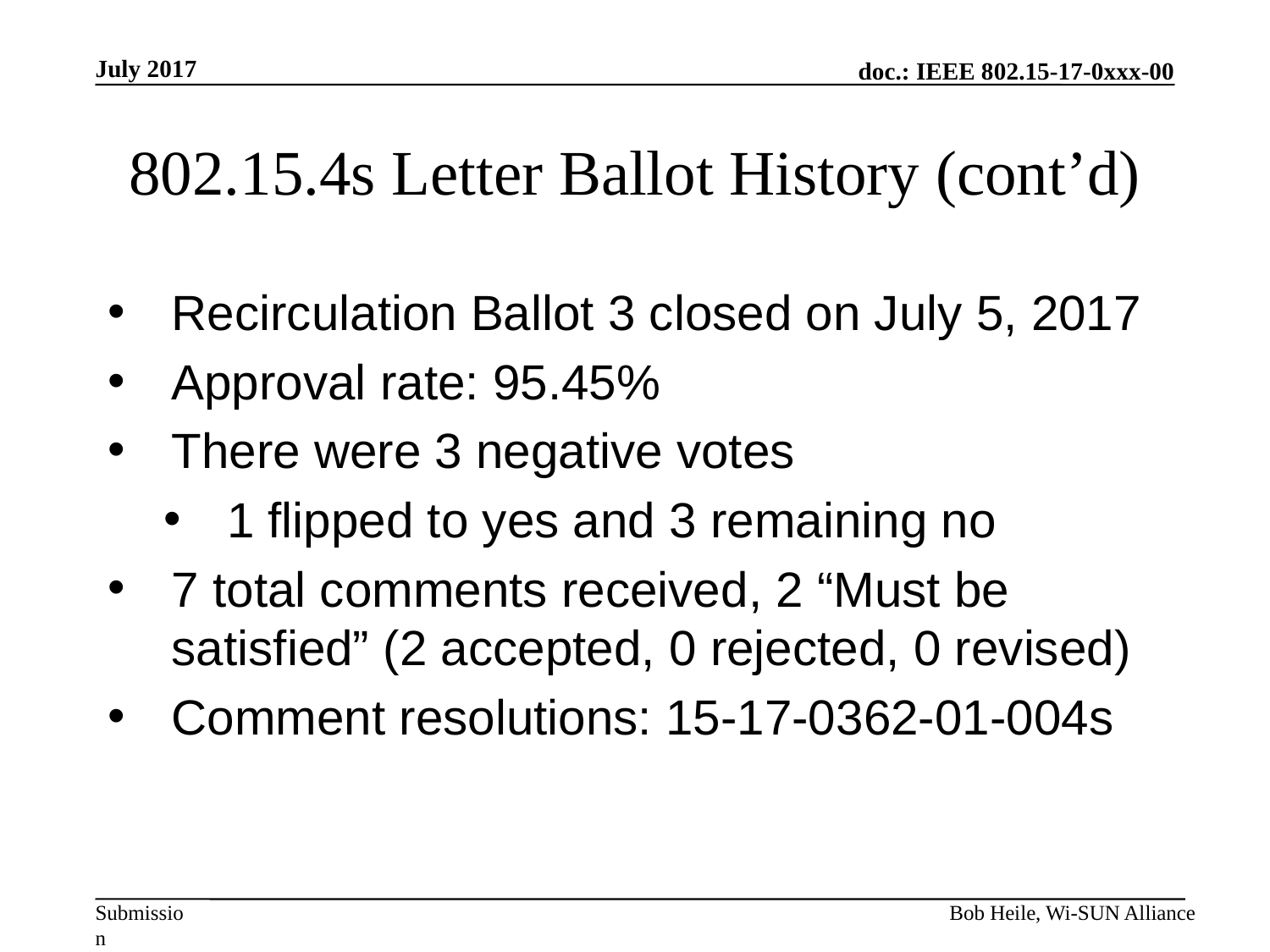

July 2017
# 802.15.4s Letter Ballot History (cont’d)
Recirculation Ballot 3 closed on July 5, 2017
Approval rate: 95.45%
There were 3 negative votes
1 flipped to yes and 3 remaining no
7 total comments received, 2 “Must be satisfied” (2 accepted, 0 rejected, 0 revised)
Comment resolutions: 15-17-0362-01-004s
Bob Heile, Wi-SUN Alliance